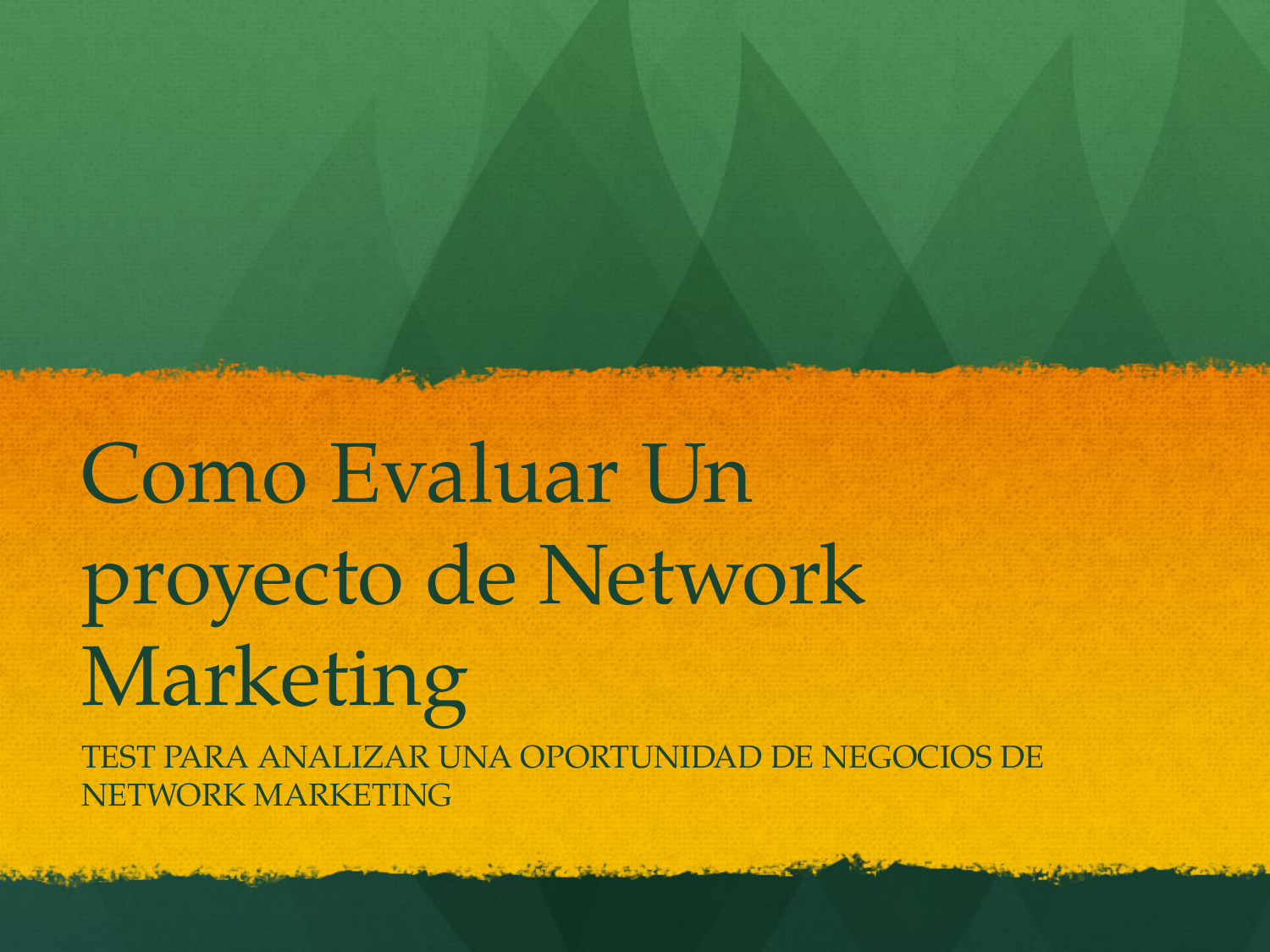

# Como Evaluar Un proyecto de Network Marketing
TEST PARA ANALIZAR UNA OPORTUNIDAD DE NEGOCIOS DE NETWORK MARKETING